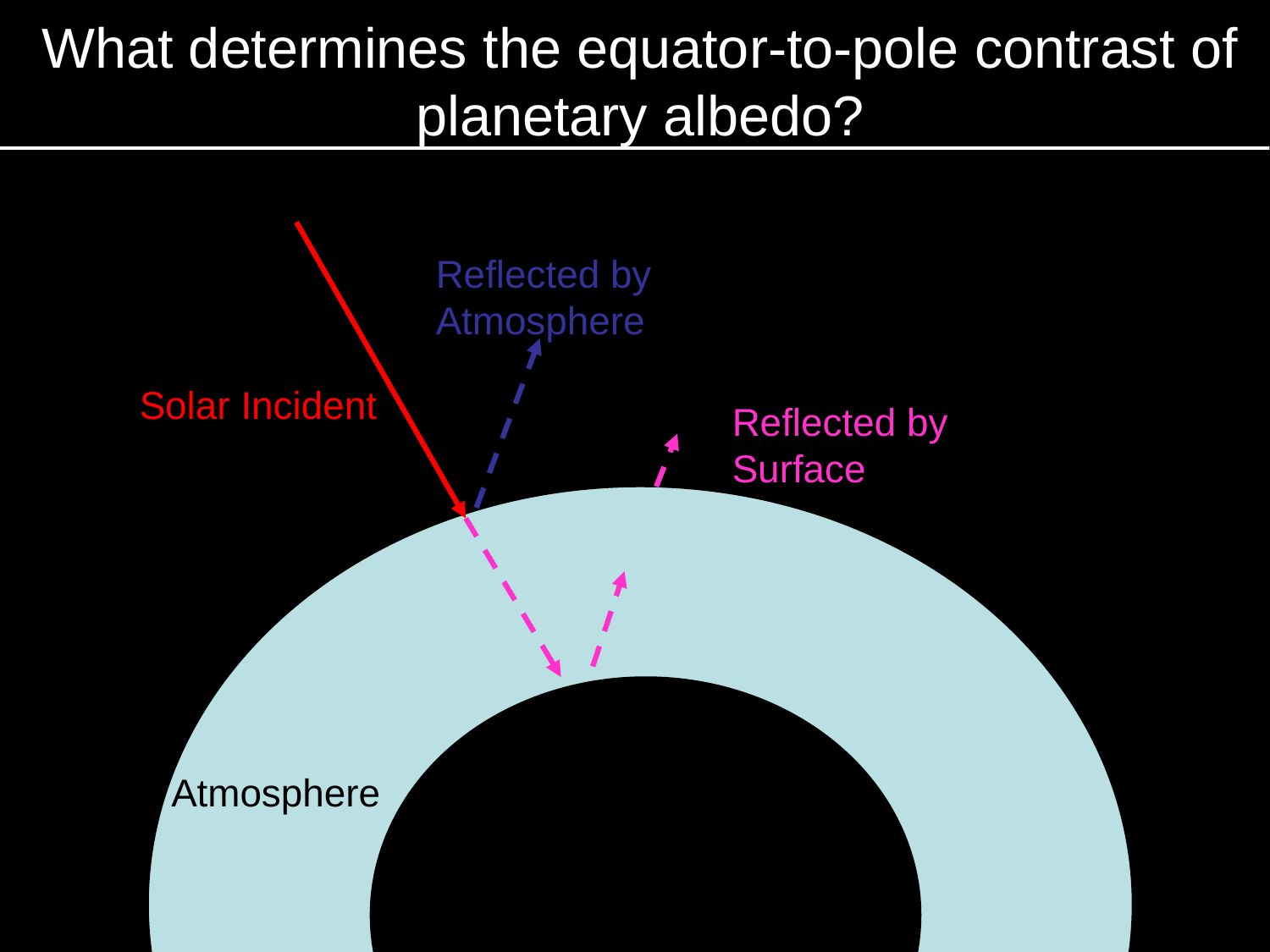

# What determines the equator-to-pole contrast of planetary albedo?

Reflected by Atmosphere

Solar Incident
Reflected by Surface

Atmosphere
Earth’s Surface